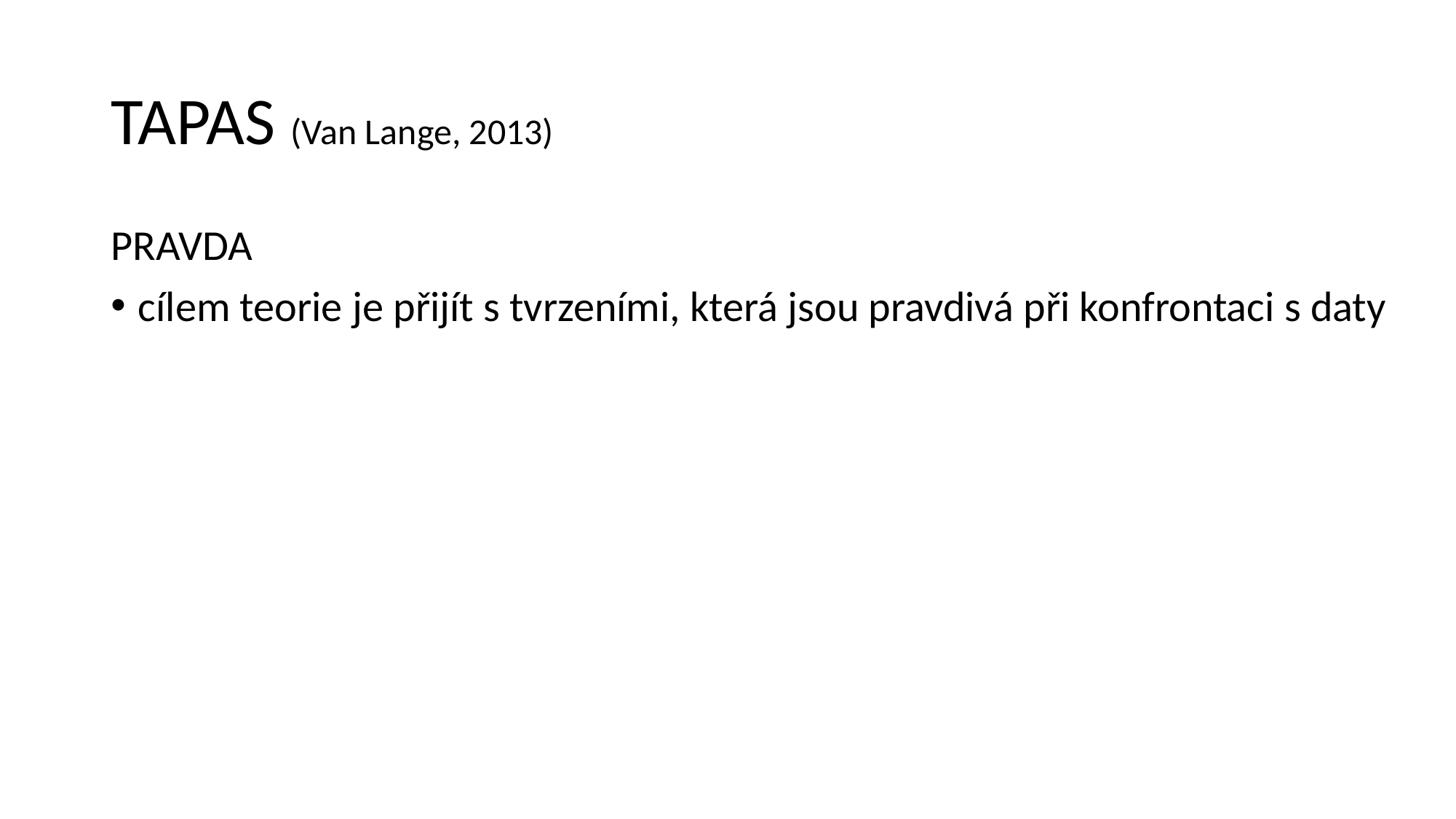

# TAPAS (Van Lange, 2013)
PRAVDA
cílem teorie je přijít s tvrzeními, která jsou pravdivá při konfrontaci s daty